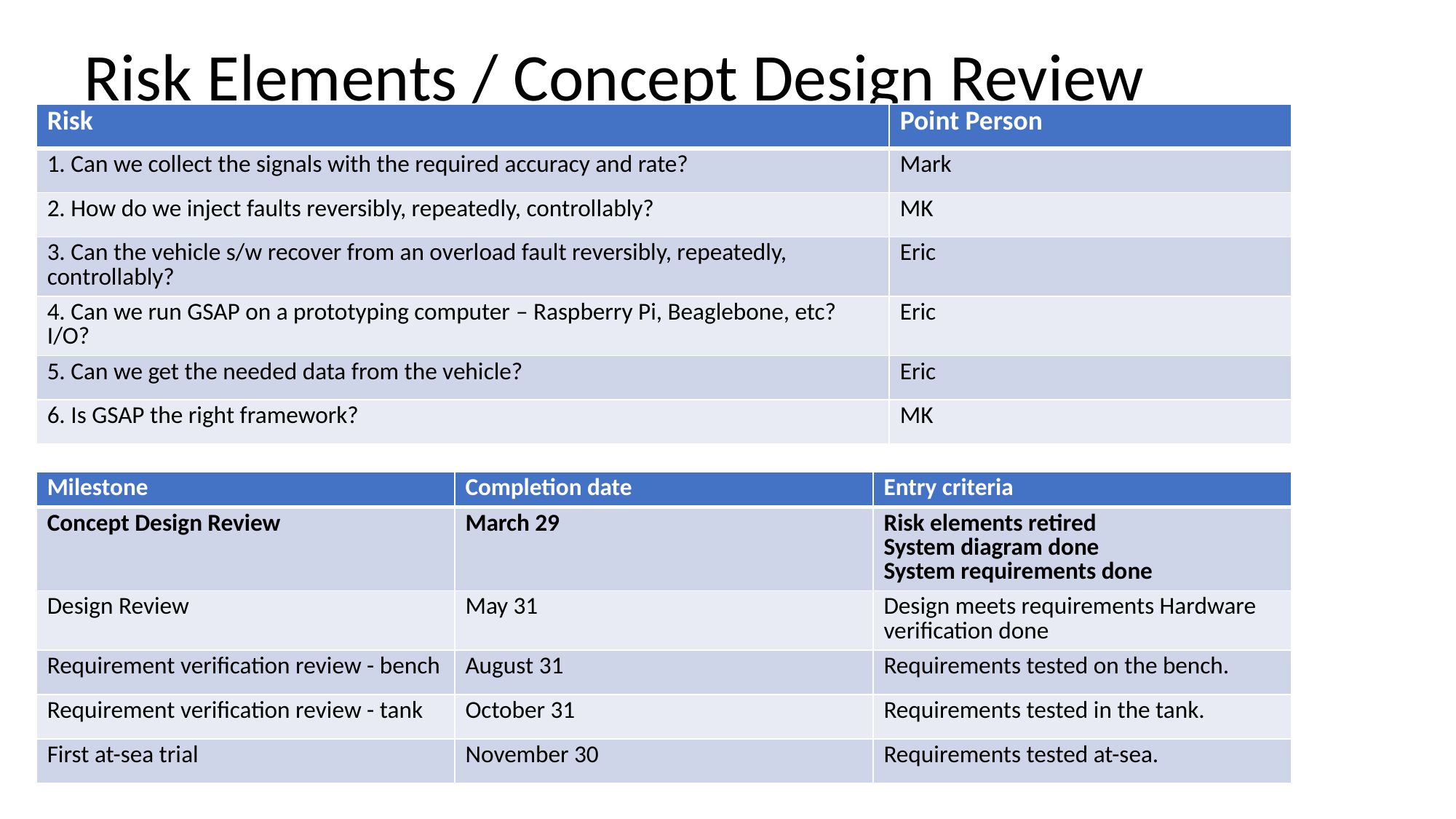

# Risk Elements / Concept Design Review
| Risk | Point Person |
| --- | --- |
| 1. Can we collect the signals with the required accuracy and rate? | Mark |
| 2. How do we inject faults reversibly, repeatedly, controllably? | MK |
| 3. Can the vehicle s/w recover from an overload fault reversibly, repeatedly, controllably? | Eric |
| 4. Can we run GSAP on a prototyping computer – Raspberry Pi, Beaglebone, etc? I/O? | Eric |
| 5. Can we get the needed data from the vehicle? | Eric |
| 6. Is GSAP the right framework? | MK |
| Milestone | Completion date | Entry criteria |
| --- | --- | --- |
| Concept Design Review | March 29 | Risk elements retired System diagram done System requirements done |
| Design Review | May 31 | Design meets requirements Hardware verification done |
| Requirement verification review - bench | August 31 | Requirements tested on the bench. |
| Requirement verification review - tank | October 31 | Requirements tested in the tank. |
| First at-sea trial | November 30 | Requirements tested at-sea. |